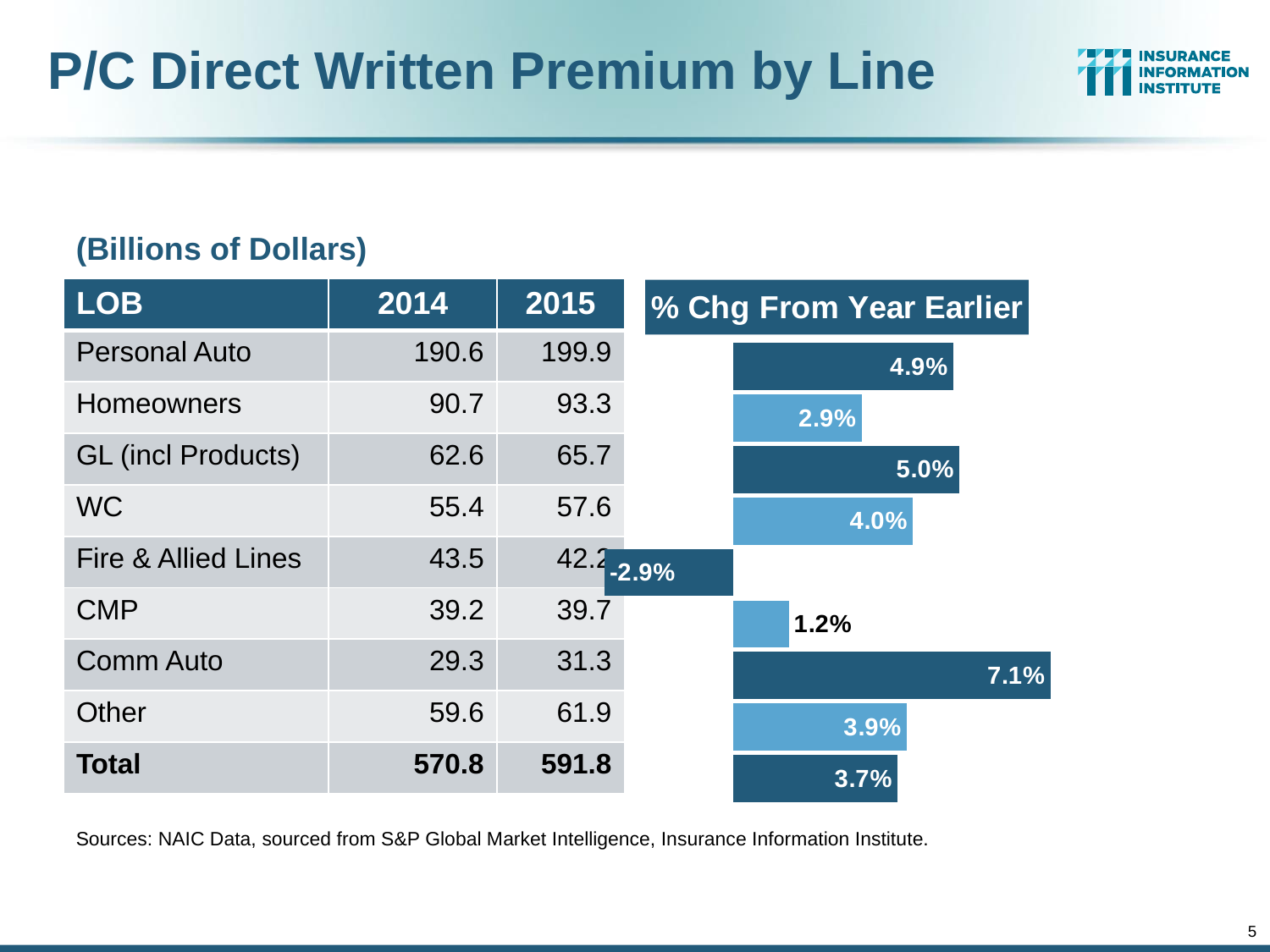

# P/C Direct Written Premium by Line
(Billions of Dollars)

### Chart: % Chg From Year Earlier

| Category | Series 1 |
|---|---|
| Pers Auto | 0.0491105310446287 |
| HO/FO | 0.028702109302992662 |
| GL (incl Prods) | 0.05049942056848811 |
| WC | 0.04012225611018483 |
| Fire | -0.028602415531259306 |
| CMP | 0.012489300457656505 |
| Comm Auto | 0.0707804610981384 |
| Other | 0.038766402534724964 |
| Total | 0.036745969940888745 |
| LOB | 2014 | 2015 |
| --- | --- | --- |
| Personal Auto | 190.6 | 199.9 |
| Homeowners | 90.7 | 93.3 |
| GL (incl Products) | 62.6 | 65.7 |
| WC | 55.4 | 57.6 |
| Fire & Allied Lines | 43.5 | 42.2 |
| CMP | 39.2 | 39.7 |
| Comm Auto | 29.3 | 31.3 |
| Other | 59.6 | 61.9 |
| Total | 570.8 | 591.8 |
Sources: NAIC Data, sourced from S&P Global Market Intelligence, Insurance Information Institute.
5
12/01/09 - 9pm